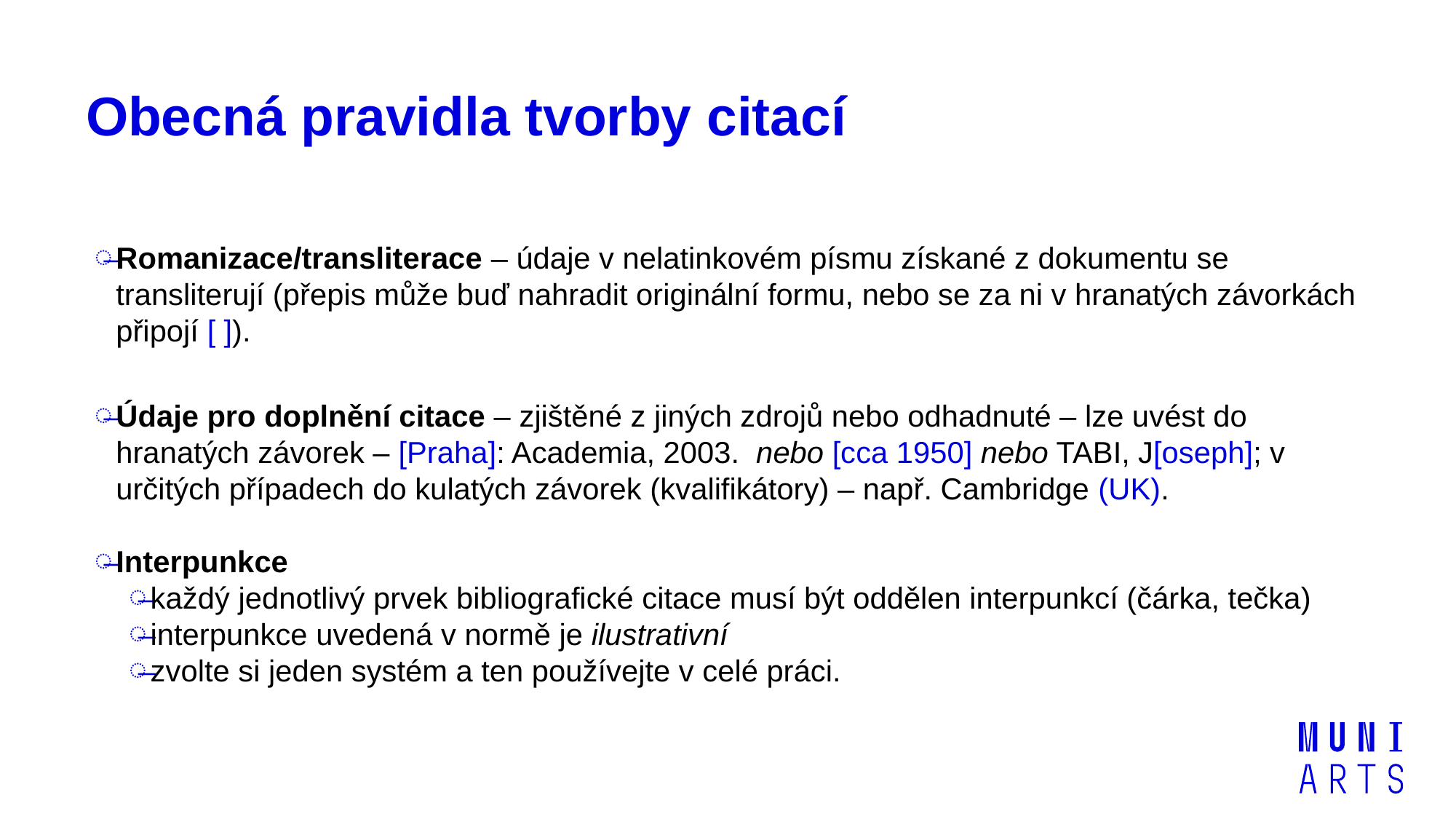

# Obecná pravidla tvorby citací

Romanizace/transliterace – údaje v nelatinkovém písmu získané z dokumentu se transliterují (přepis může buď nahradit originální formu, nebo se za ni v hranatých závorkách připojí [ ]).

Údaje pro doplnění citace – zjištěné z jiných zdrojů nebo odhadnuté – lze uvést do hranatých závorek – [Praha]: Academia, 2003.  nebo [cca 1950] nebo TABI, J[oseph]; v určitých případech do kulatých závorek (kvalifikátory) – např. Cambridge (UK).

Interpunkce
každý jednotlivý prvek bibliografické citace musí být oddělen interpunkcí (čárka, tečka)
interpunkce uvedená v normě je ilustrativní
zvolte si jeden systém a ten používejte v celé práci.